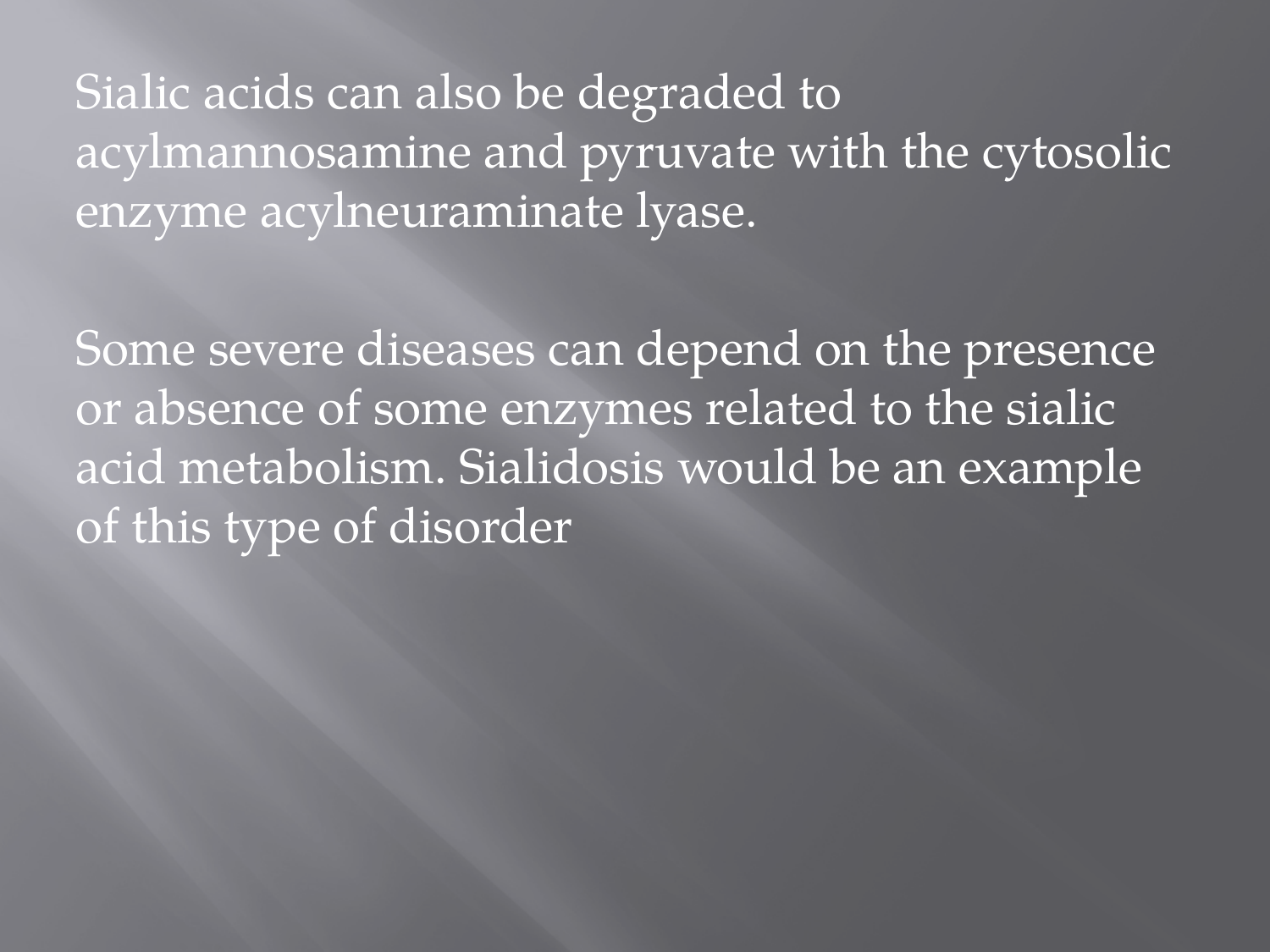

Sialic acids can also be degraded to acylmannosamine and pyruvate with the cytosolic enzyme acylneuraminate lyase.

Some severe diseases can depend on the presence or absence of some enzymes related to the sialic acid metabolism. Sialidosis would be an example of this type of disorder